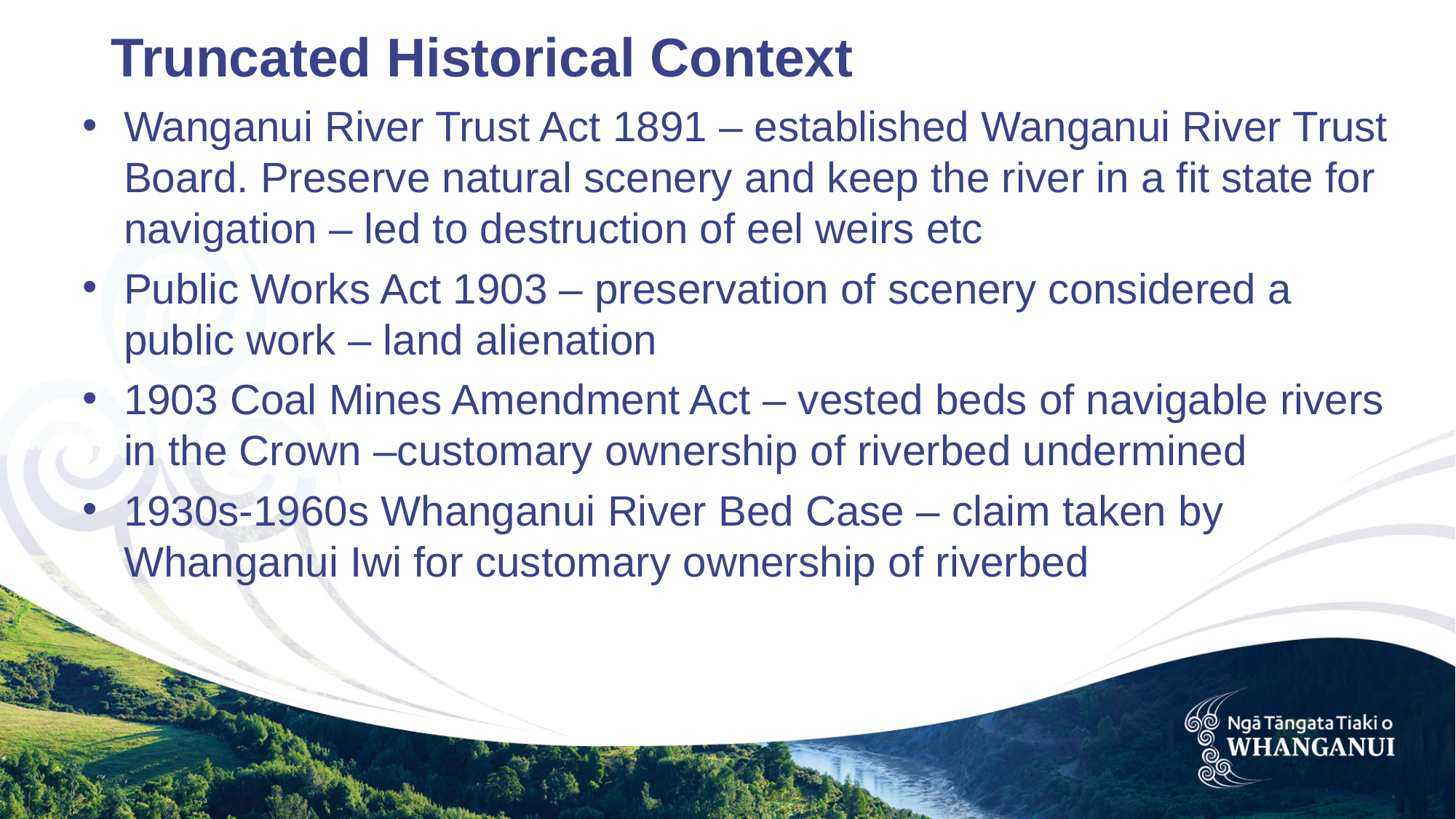

# Truncated Historical Context

Wanganui River Trust Act 1891 – established Wanganui River Trust Board. Preserve natural scenery and keep the river in a fit state for navigation – led to destruction of eel weirs etc
Public Works Act 1903 – preservation of scenery considered a public work – land alienation
1903 Coal Mines Amendment Act – vested beds of navigable rivers in the Crown –customary ownership of riverbed undermined
1930s-1960s Whanganui River Bed Case – claim taken by Whanganui Iwi for customary ownership of riverbed